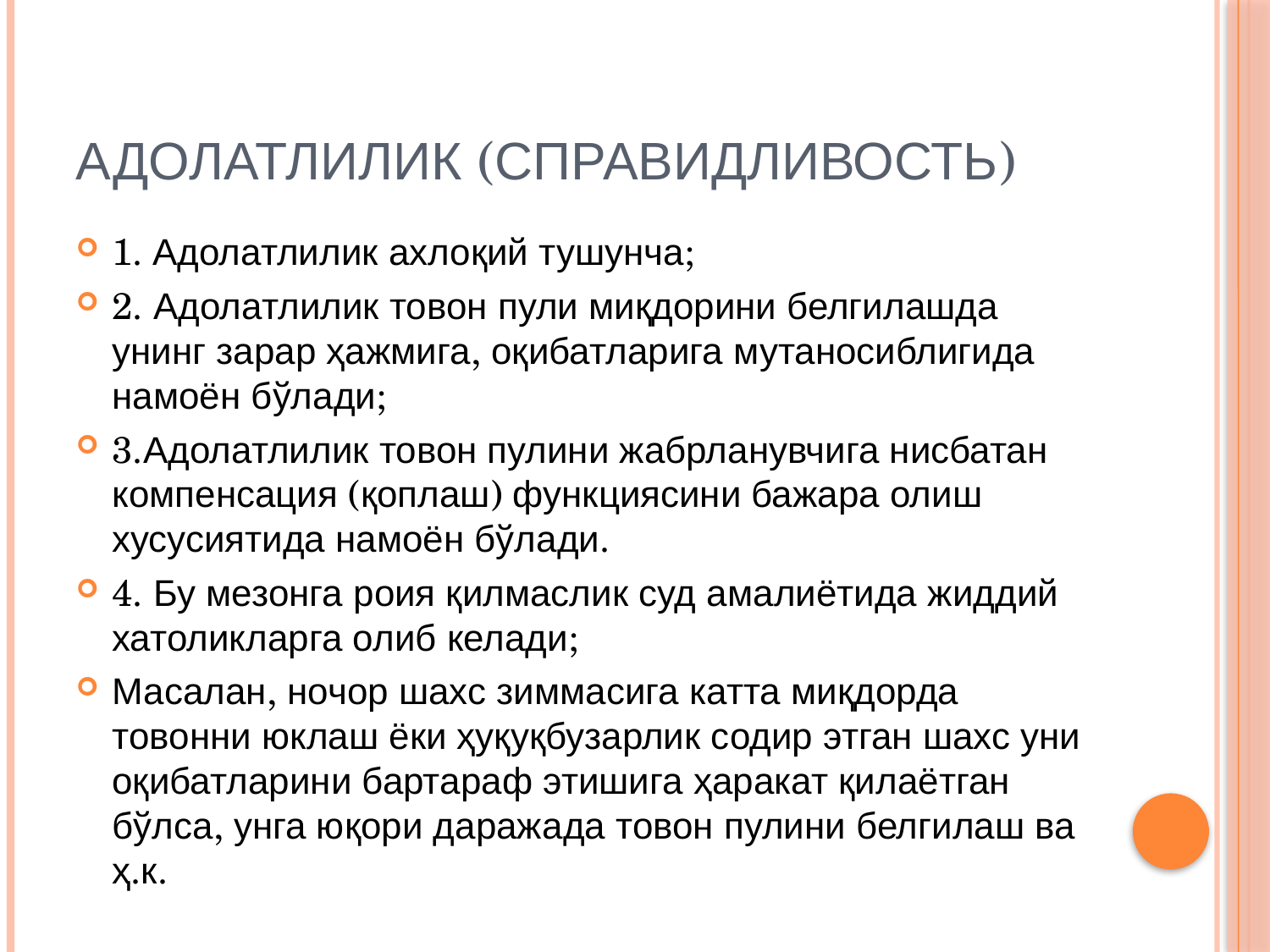

# Адолатлилик (справидливость)
1. Адолатлилик ахлоқий тушунча;
2. Адолатлилик товон пули миқдорини белгилашда унинг зарар ҳажмига, оқибатларига мутаносиблигида намоён бўлади;
3.Адолатлилик товон пулини жабрланувчига нисбатан компенсация (қоплаш) функциясини бажара олиш хусусиятида намоён бўлади.
4. Бу мезонга роия қилмаслик суд амалиётида жиддий хатоликларга олиб келади;
Масалан, ночор шахс зиммасига катта миқдорда товонни юклаш ёки ҳуқуқбузарлик содир этган шахс уни оқибатларини бартараф этишига ҳаракат қилаётган бўлса, унга юқори даражада товон пулини белгилаш ва ҳ.к.